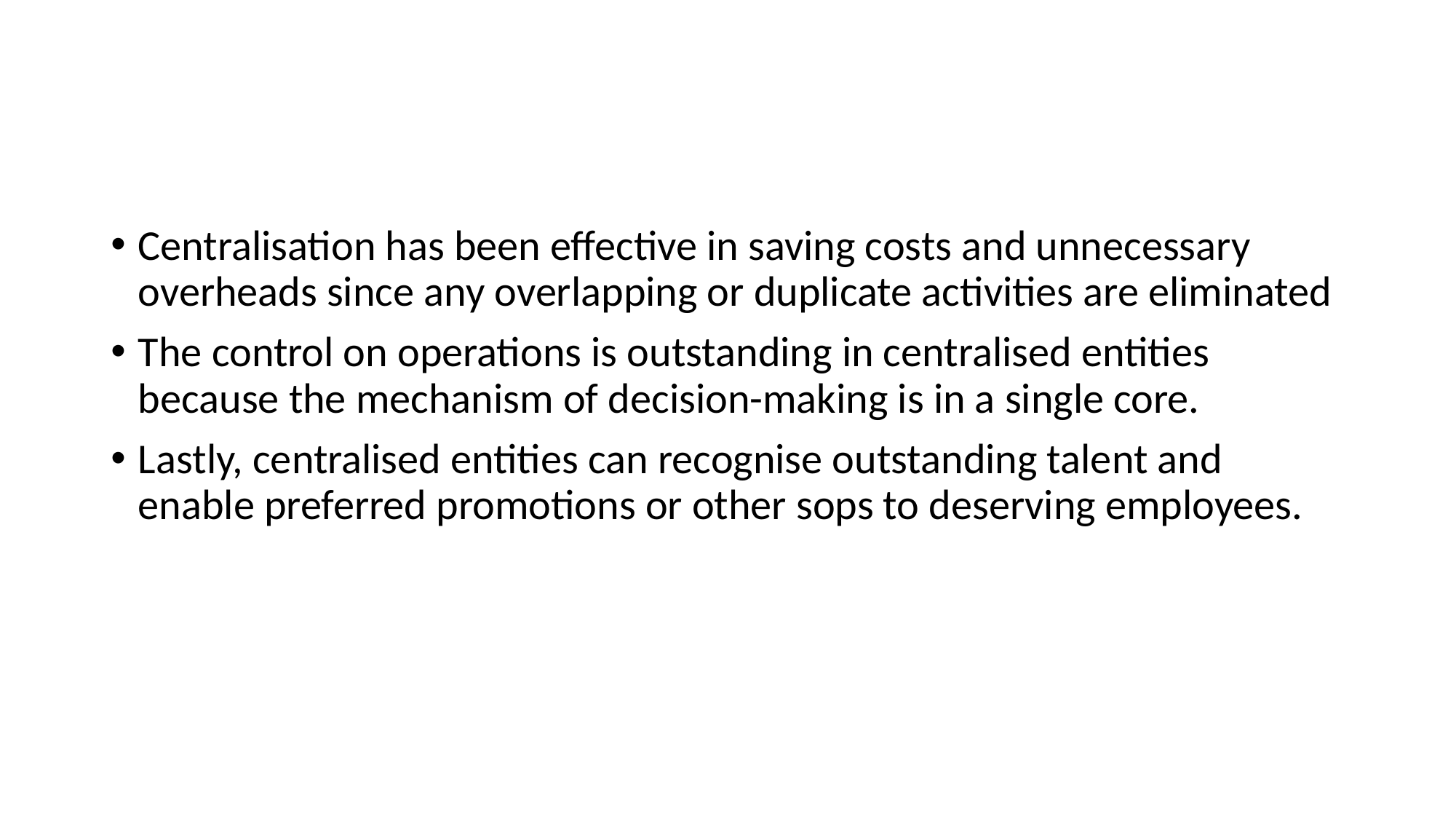

#
Centralisation has been effective in saving costs and unnecessary overheads since any overlapping or duplicate activities are eliminated
The control on operations is outstanding in centralised entities because the mechanism of decision-making is in a single core.
Lastly, centralised entities can recognise outstanding talent and enable preferred promotions or other sops to deserving employees.